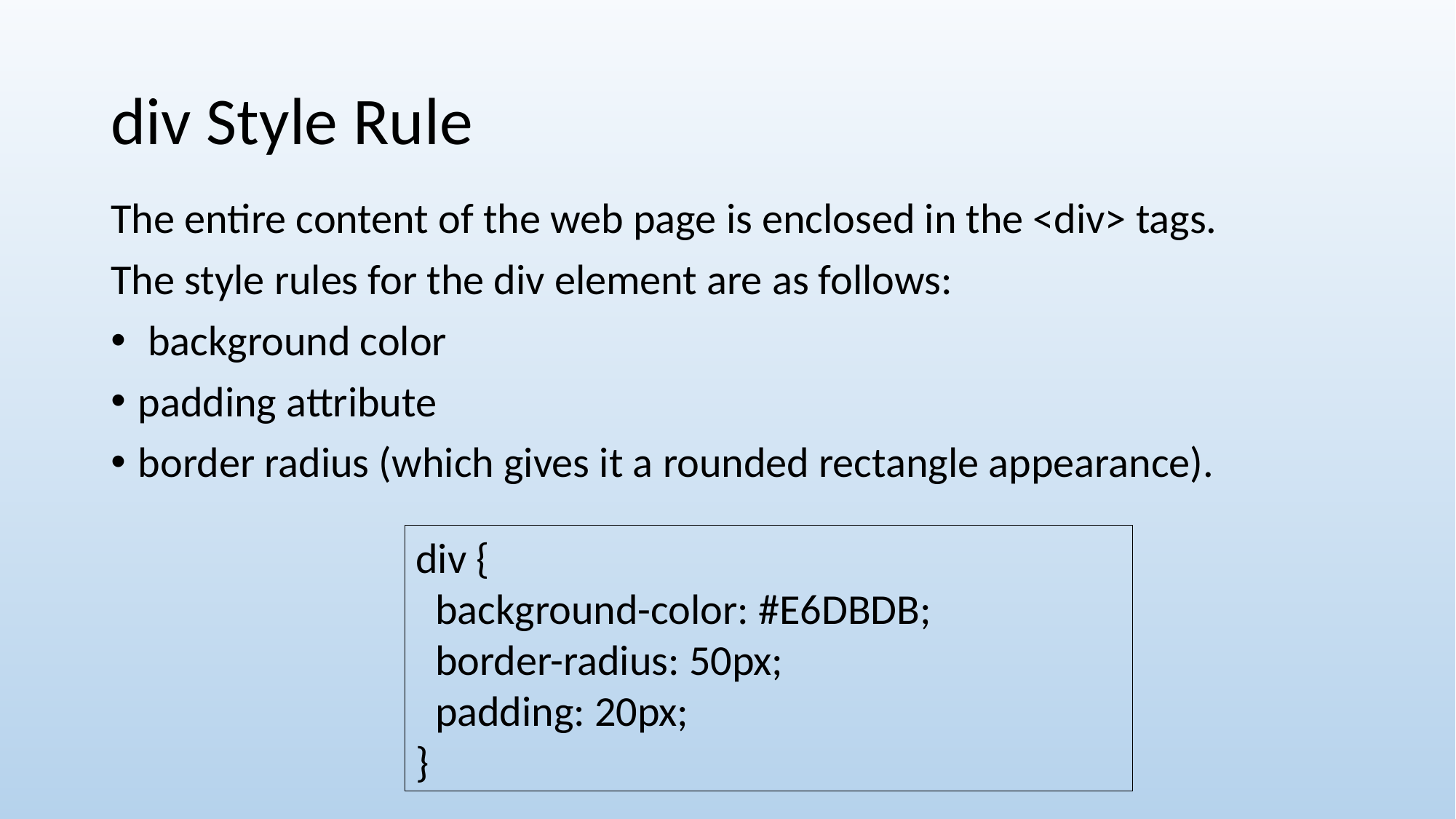

# div Style Rule
The entire content of the web page is enclosed in the <div> tags.
The style rules for the div element are as follows:
 background color
padding attribute
border radius (which gives it a rounded rectangle appearance).
div {
  background-color: #E6DBDB;
  border-radius: 50px;
  padding: 20px;
}